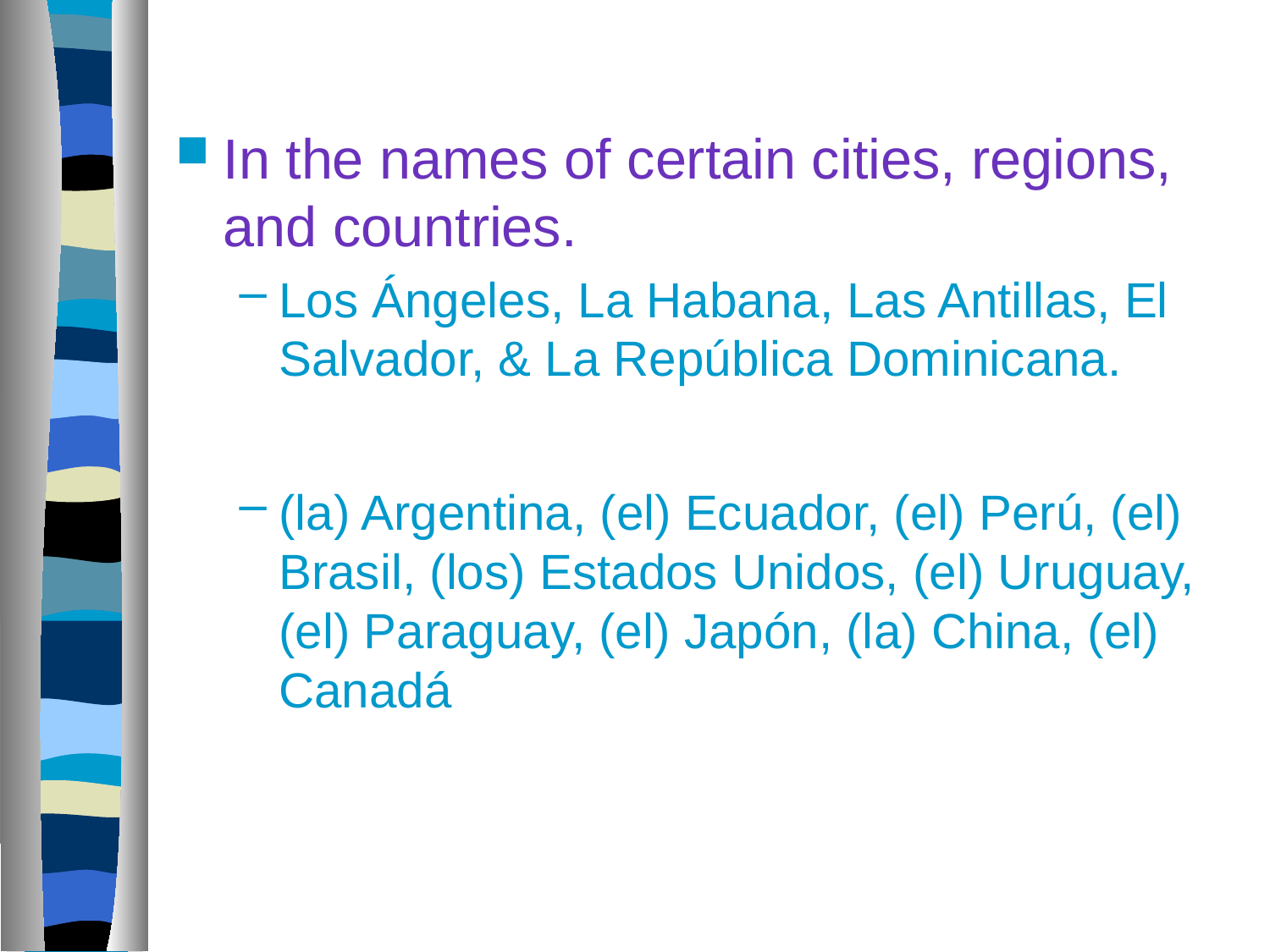

#
In the names of certain cities, regions, and countries.
Los Ángeles, La Habana, Las Antillas, El Salvador, & La República Dominicana.

(la) Argentina, (el) Ecuador, (el) Perú, (el) Brasil, (los) Estados Unidos, (el) Uruguay, (el) Paraguay, (el) Japón, (la) China, (el) Canadá